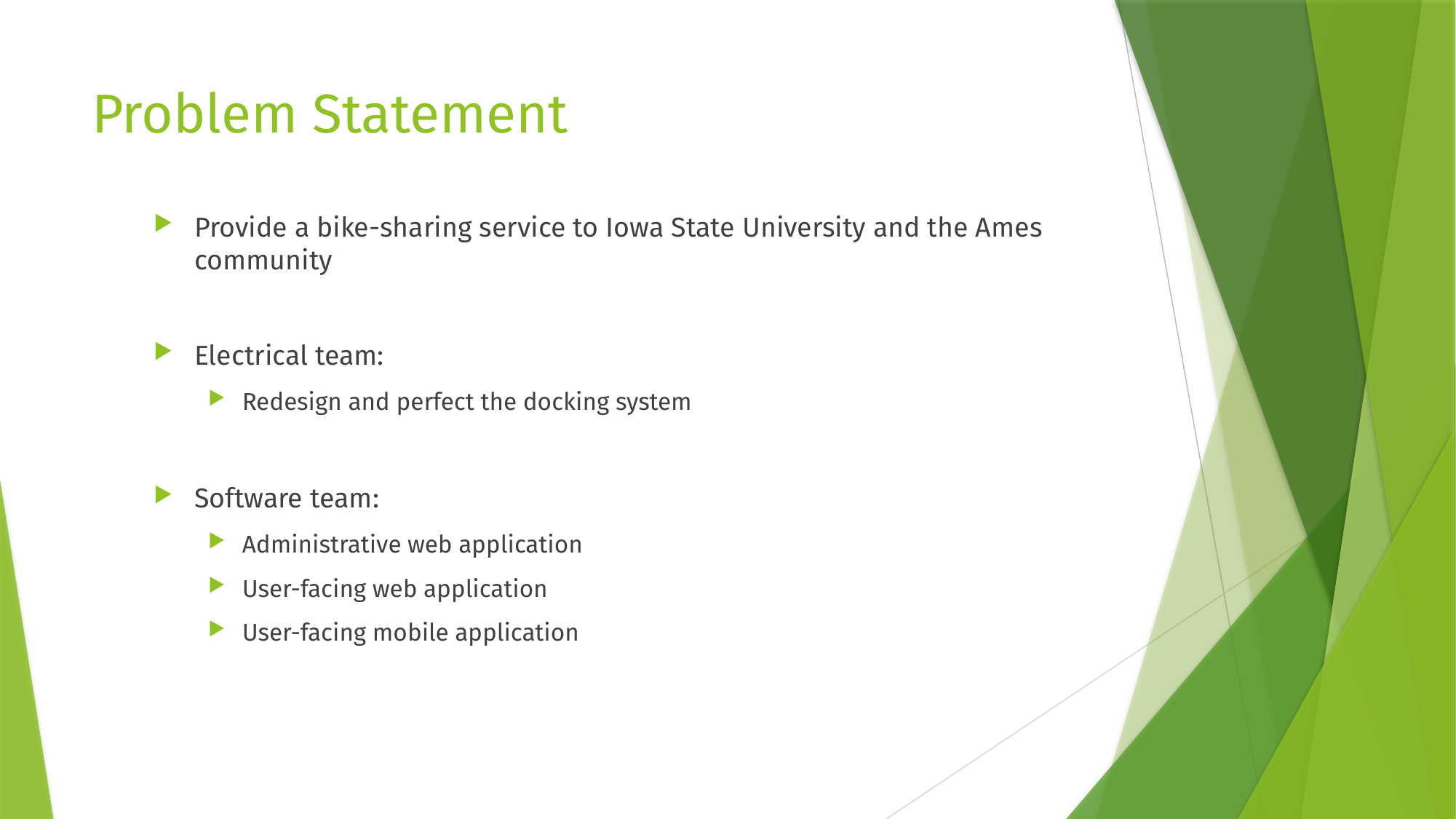

# Problem Statement
Provide a bike-sharing service to Iowa State University and the Ames community

Electrical team:
Redesign and perfect the docking system

Software team:
Administrative web application
User-facing web application
User-facing mobile application